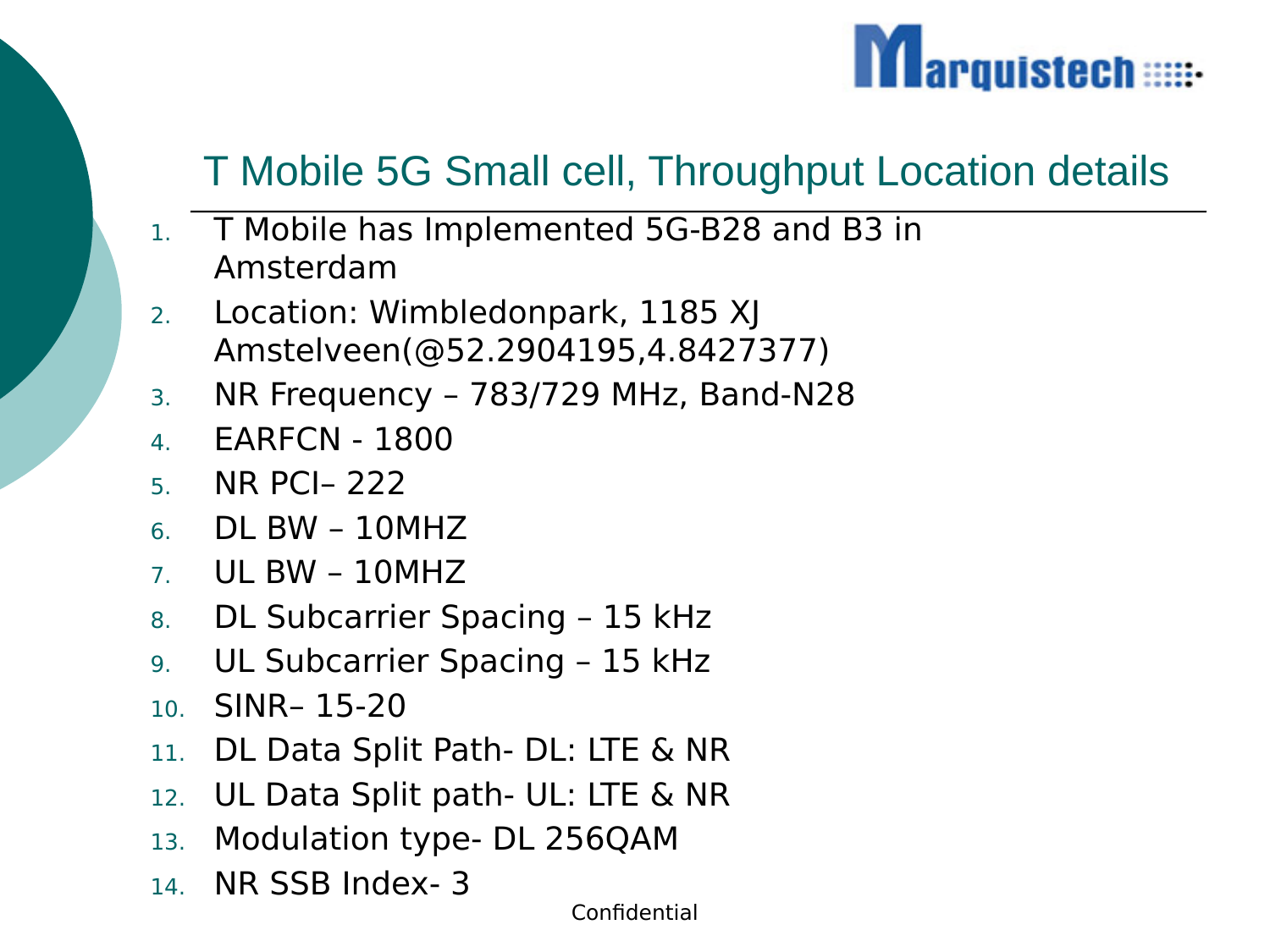

# T Mobile 5G Small cell, Throughput Location details
T Mobile has Implemented 5G-B28 and B3 in Amsterdam
Location: Wimbledonpark, 1185 XJ Amstelveen(@52.2904195,4.8427377)
NR Frequency – 783/729 MHz, Band-N28
EARFCN - 1800
NR PCI– 222
DL BW – 10MHZ
UL BW – 10MHZ
DL Subcarrier Spacing – 15 kHz
UL Subcarrier Spacing – 15 kHz
SINR– 15-20
DL Data Split Path- DL: LTE & NR
UL Data Split path- UL: LTE & NR
Modulation type- DL 256QAM
NR SSB Index- 3

Confidential